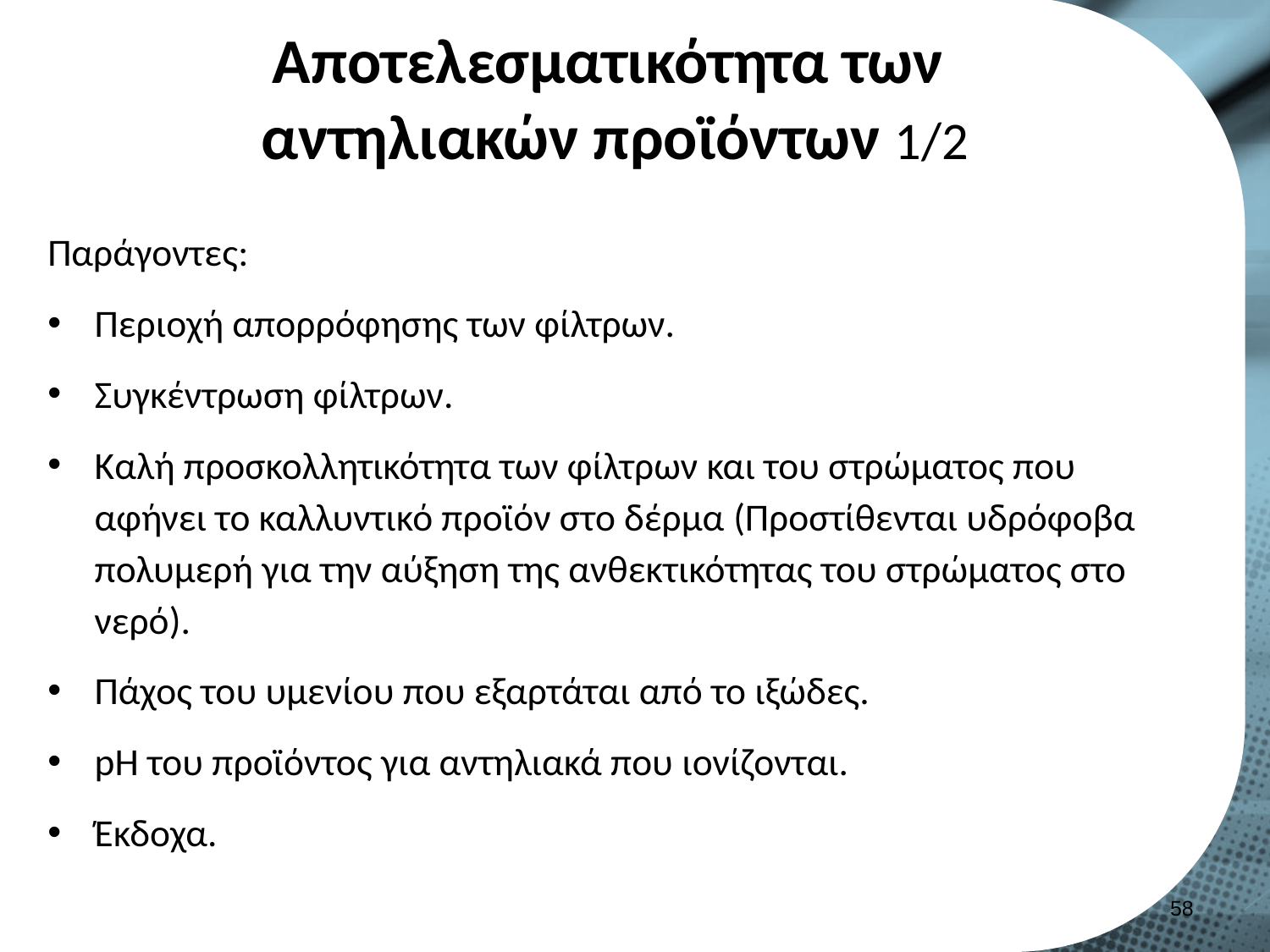

# Αποτελεσματικότητα των αντηλιακών προϊόντων 1/2
Παράγοντες:
Περιοχή απορρόφησης των φίλτρων.
Συγκέντρωση φίλτρων.
Καλή προσκολλητικότητα των φίλτρων και του στρώματος που αφήνει το καλλυντικό προϊόν στο δέρμα (Προστίθενται υδρόφοβα πολυμερή για την αύξηση της ανθεκτικότητας του στρώματος στο νερό).
Πάχος του υμενίου που εξαρτάται από το ιξώδες.
pH του προϊόντος για αντηλιακά που ιονίζονται.
Έκδοχα.
58